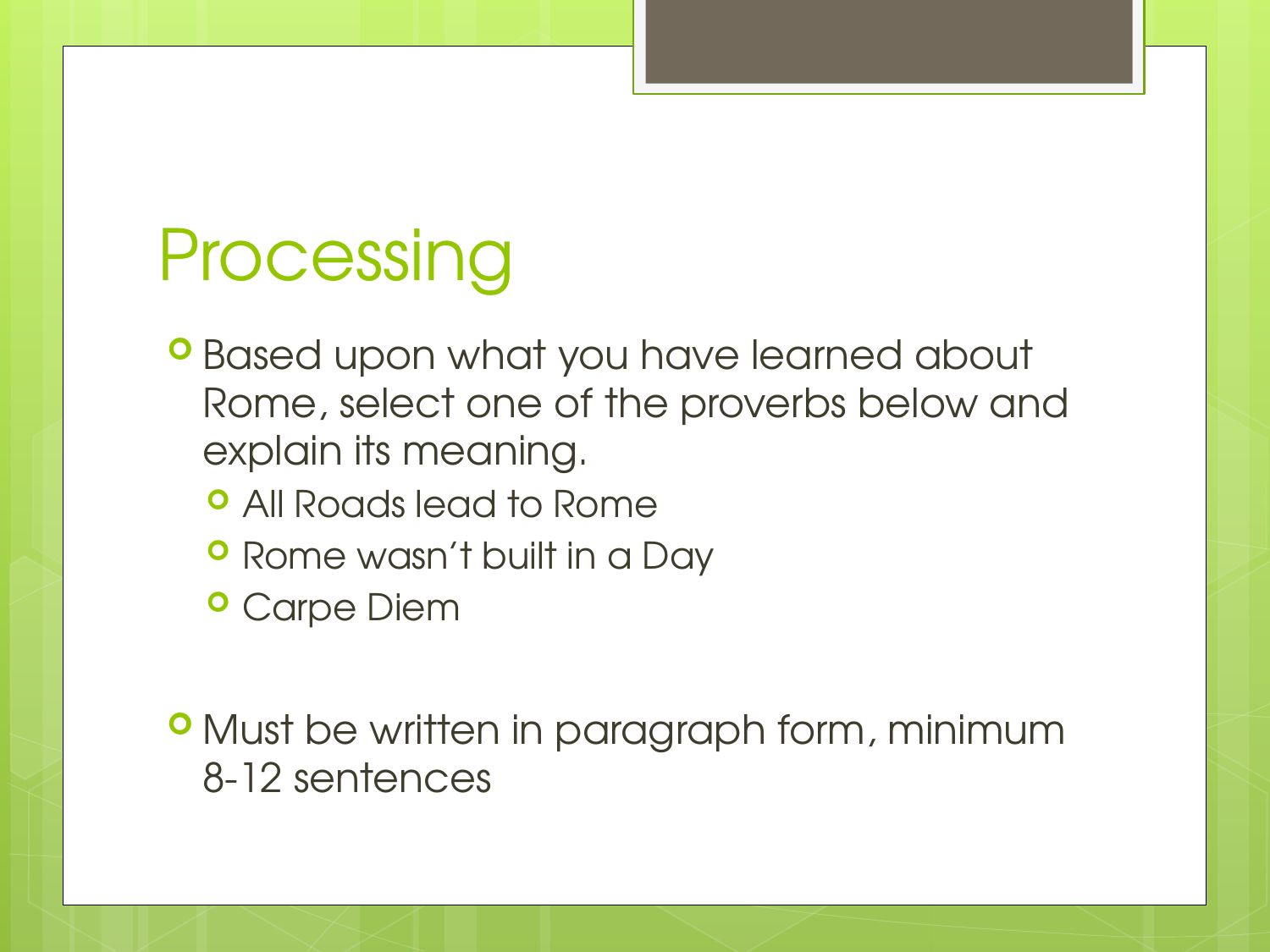

# Processing
Based upon what you have learned about Rome, select one of the proverbs below and explain its meaning.
All Roads lead to Rome
Rome wasn’t built in a Day
Carpe Diem

Must be written in paragraph form, minimum 8-12 sentences